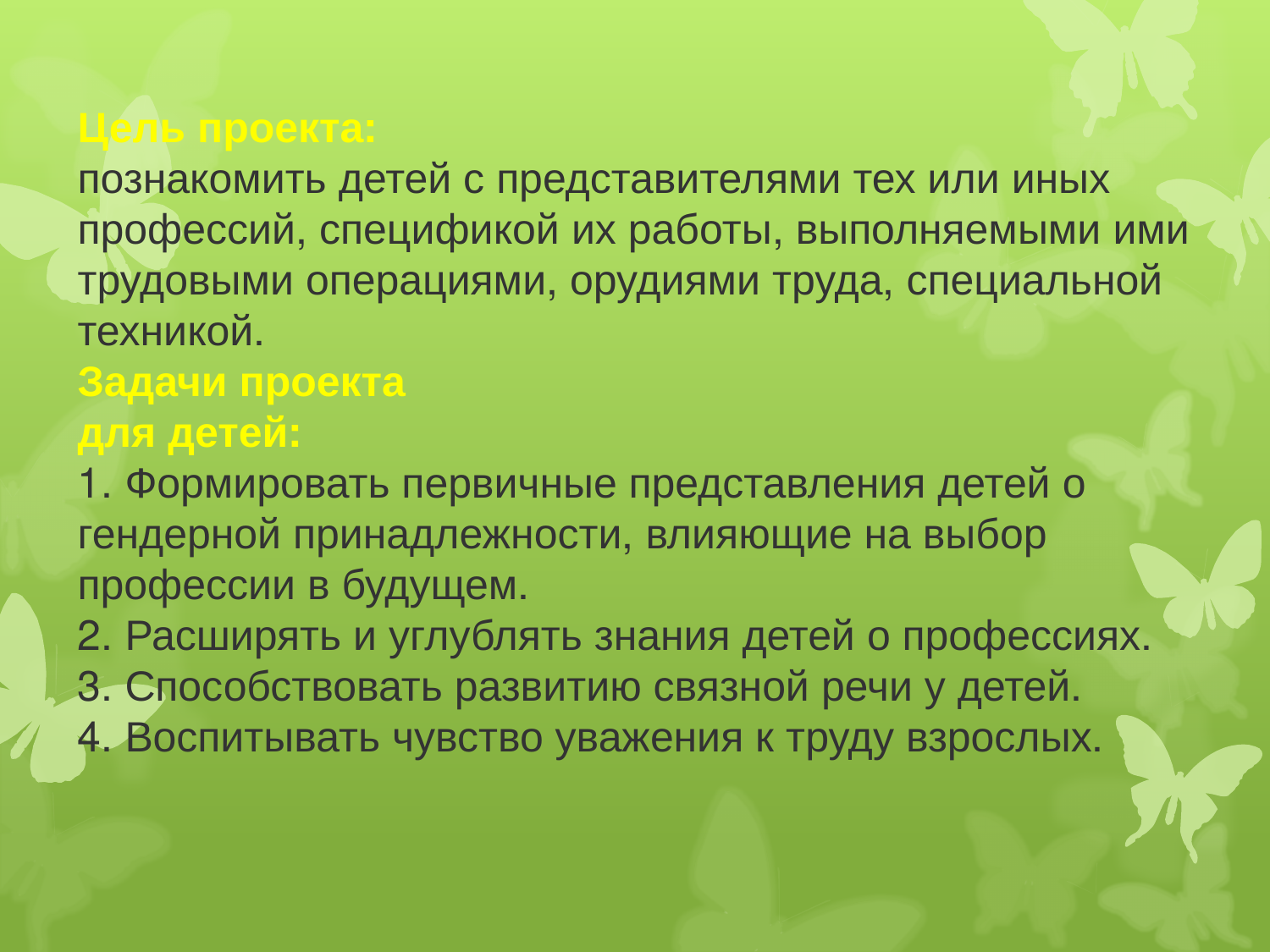

# Цель проекта: познакомить детей с представителями тех или иных профессий, спецификой их работы, выполняемыми ими трудовыми операциями, орудиями труда, специальной техникой.  Задачи проекта для детей: 1. Формировать первичные представления детей о гендерной принадлежности, влияющие на выбор профессии в будущем. 2. Расширять и углублять знания детей о профессиях. 3. Способствовать развитию связной речи у детей. 4. Воспитывать чувство уважения к труду взрослых.